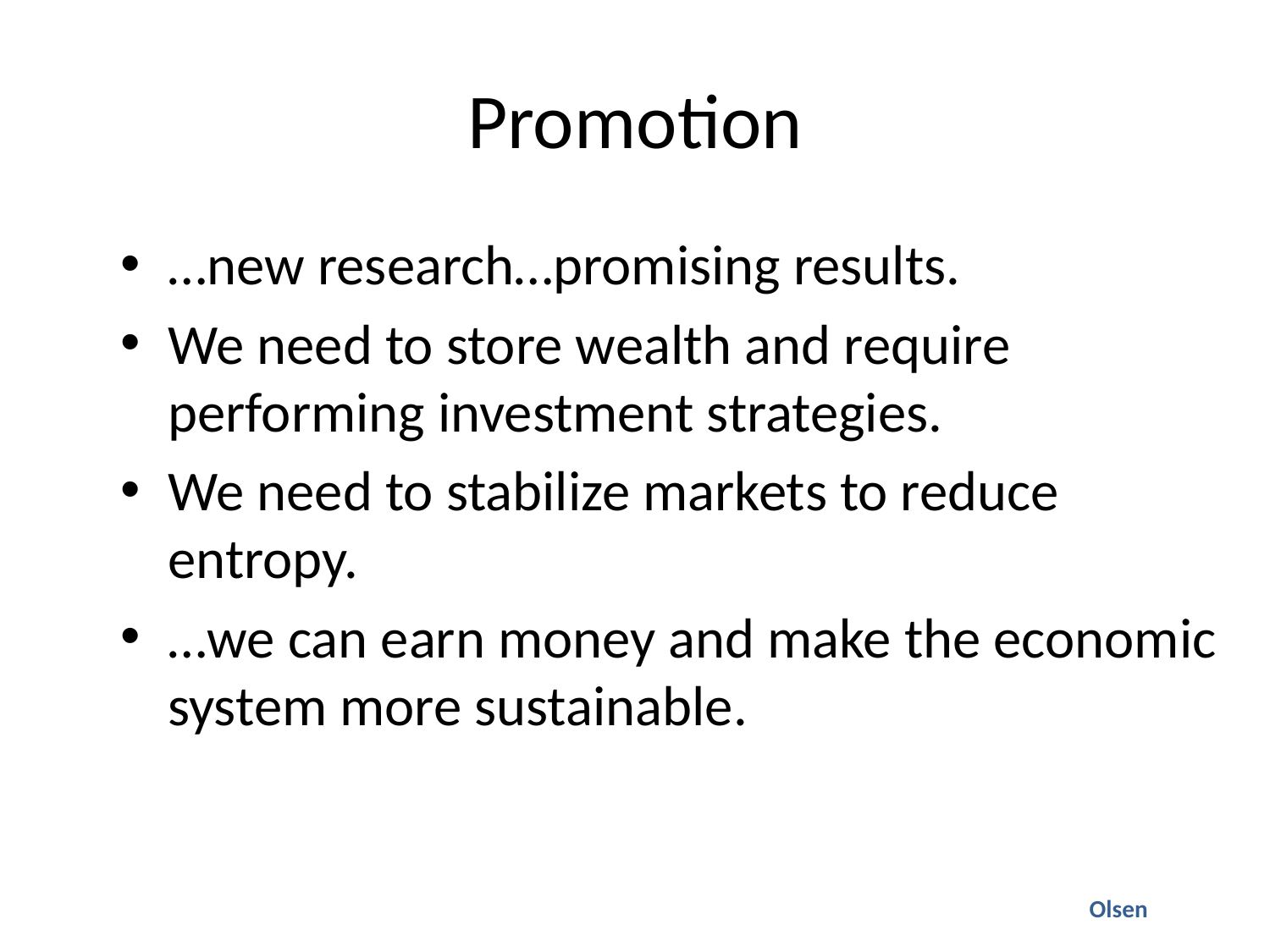

# Promotion
…new research…promising results.
We need to store wealth and require performing investment strategies.
We need to stabilize markets to reduce entropy.
…we can earn money and make the economic system more sustainable.